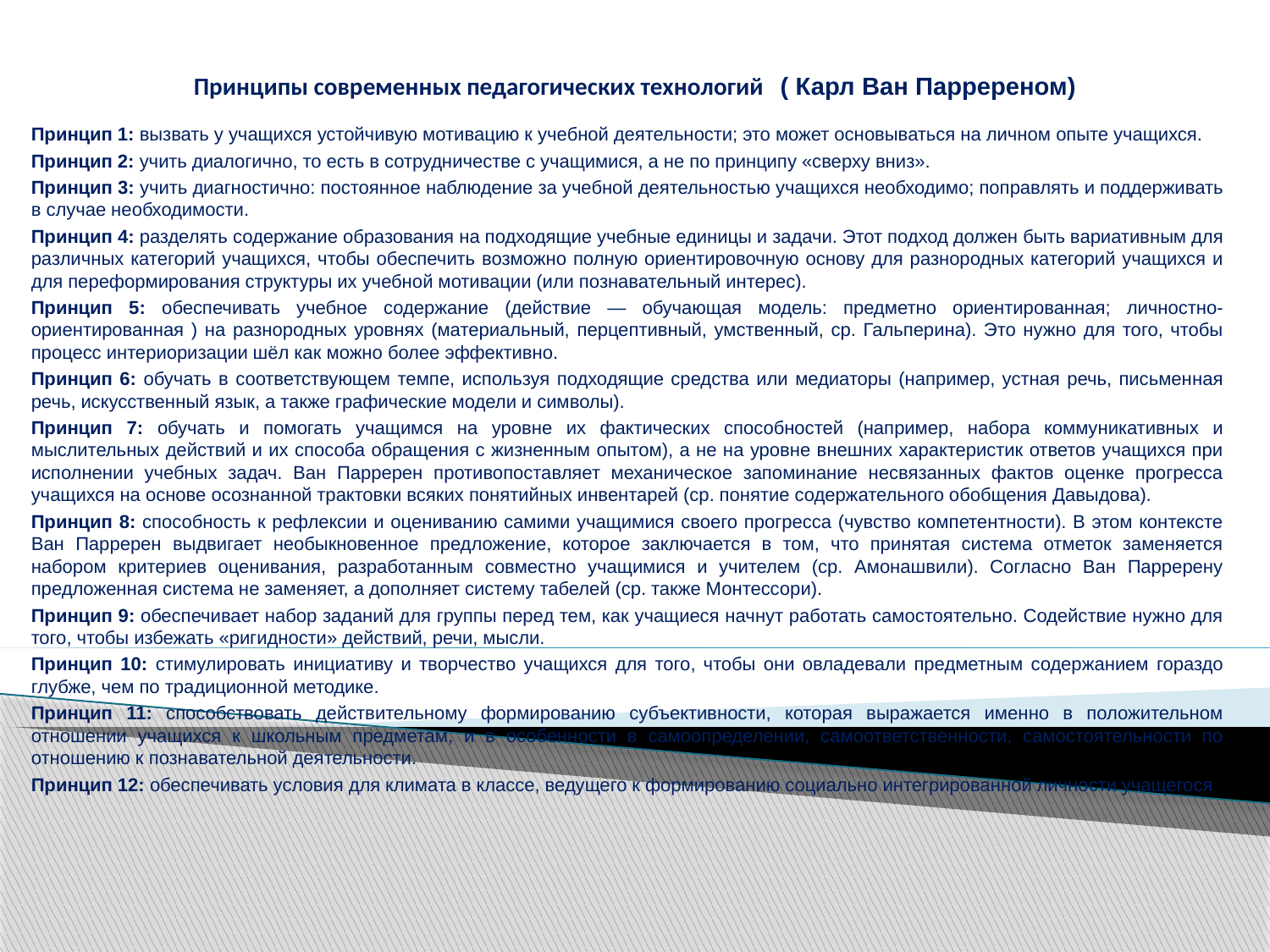

# Принципы современных педагогических технологий   ( Карл Ван Парререном)
Принцип 1: вызвать у учащихся устойчивую мотивацию к учебной деятельности; это может основываться на личном опыте учащихся.
Принцип 2: учить диалогично, то есть в сотрудничестве с учащимися, а не по принципу «сверху вниз».
Принцип 3: учить диагностично: постоянное наблюдение за учебной деятельностью учащихся необходимо; поправлять и поддерживать в случае необходимости.
Принцип 4: разделять содержание образования на подходящие учебные единицы и задачи. Этот подход должен быть вариативным для различных категорий учащихся, чтобы обеспечить возможно полную ориентировочную основу для разнородных категорий учащихся и для переформирования структуры их учебной мотивации (или познавательный интерес).
Принцип 5: обеспечивать учебное содержание (действие — обучающая модель: предметно ориентированная; личностно-ориентированная ) на разнородных уровнях (материальный, перцептивный, умственный, ср. Гальперина). Это нужно для того, чтобы процесс интериоризации шёл как можно более эффективно.
Принцип 6: обучать в соответствующем темпе, используя подходящие средства или медиаторы (например, устная речь, письменная речь, искусственный язык, а также графические модели и символы).
Принцип 7: обучать и помогать учащимся на уровне их фактических способностей (например, набора коммуникативных и мыслительных действий и их способа обращения с жизненным опытом), а не на уровне внешних характеристик ответов учащихся при исполнении учебных задач. Ван Парререн противопоставляет механическое запоминание несвязанных фактов оценке прогресса учащихся на основе осознанной трактовки всяких понятийных инвентарей (ср. понятие содержательного обобщения Давыдова).
Принцип 8: способность к рефлексии и оцениванию самими учащимися своего прогресса (чувство компетентности). В этом контексте Ван Парререн выдвигает необыкновенное предложение, которое заключается в том, что принятая система отметок заменяется набором критериев оценивания, разработанным совместно учащимися и учителем (ср. Амонашвили). Согласно Ван Парререну предложенная система не заменяет, а дополняет систему табелей (ср. также Монтессори).
Принцип 9: обеспечивает набор заданий для группы перед тем, как учащиеся начнут работать самостоятельно. Содействие нужно для того, чтобы избежать «ригидности» действий, речи, мысли.
Принцип 10: стимулировать инициативу и творчество учащихся для того, чтобы они овладевали предметным содержанием гораздо глубже, чем по традиционной методике.
Принцип 11: способствовать действительному формированию субъективности, которая выражается именно в положительном отношении учащихся к школьным предметам, и в особенности в самоопределении, самоответственности, самостоятельности по отношению к познавательной деятельности.
Принцип 12: обеспечивать условия для климата в классе, ведущего к формированию социально интегрированной личности учащегося